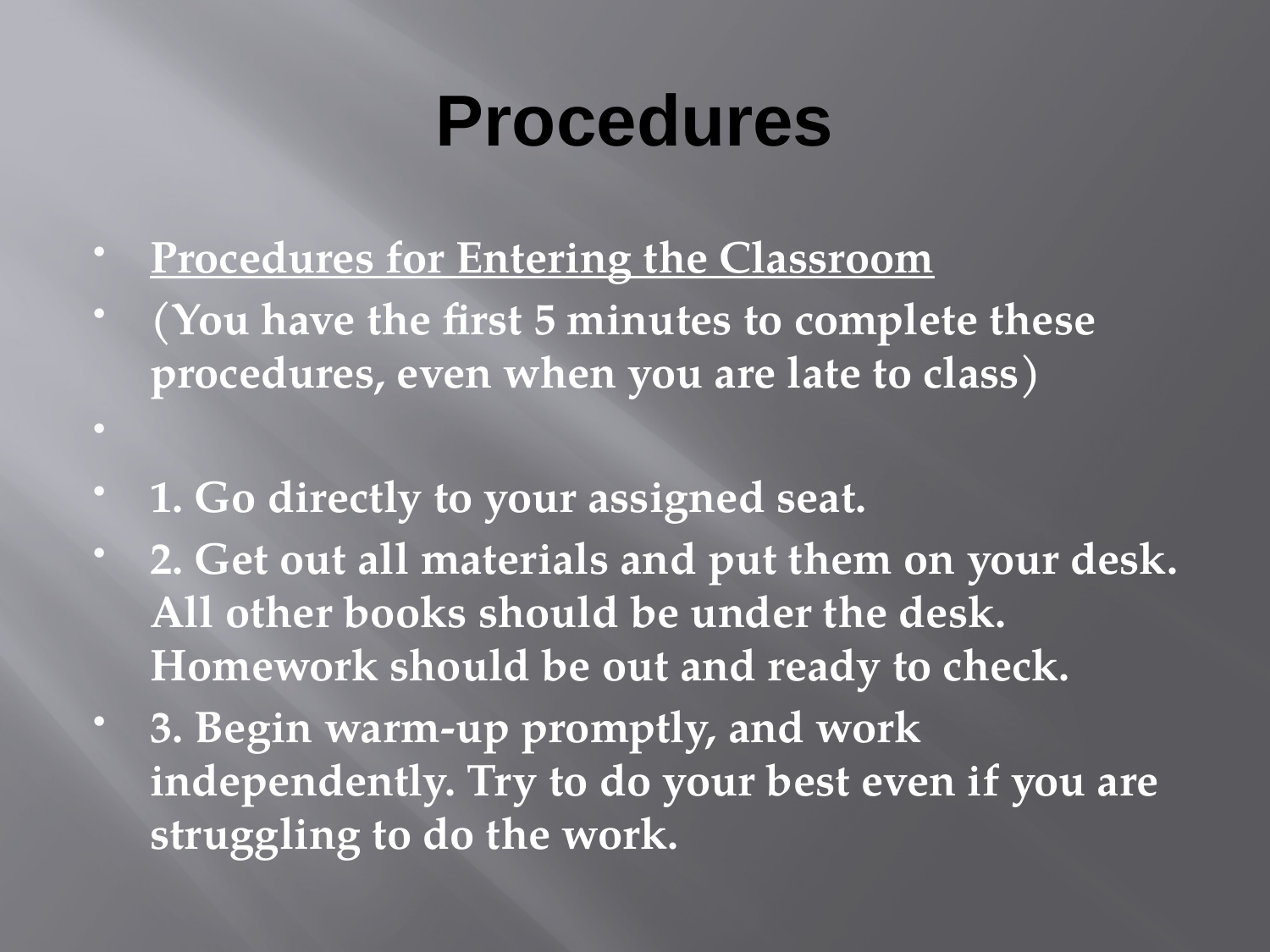

# Procedures
Procedures for Entering the Classroom
(You have the first 5 minutes to complete these procedures, even when you are late to class)

1. Go directly to your assigned seat.
2. Get out all materials and put them on your desk. All other books should be under the desk. Homework should be out and ready to check.
3. Begin warm-up promptly, and work independently. Try to do your best even if you are struggling to do the work.